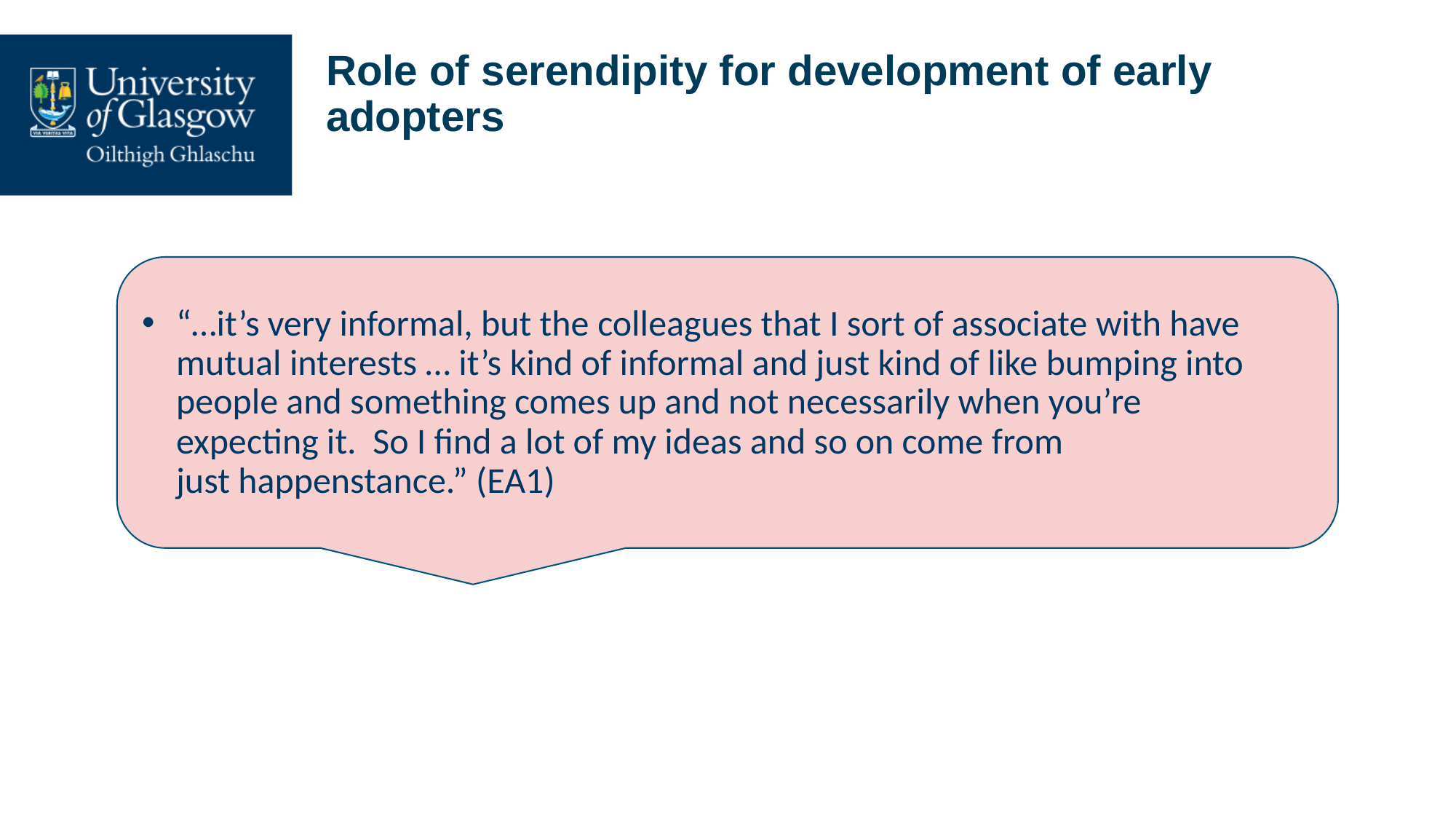

# Role of serendipity for development of early adopters
“…it’s very informal, but the colleagues that I sort of associate with have mutual interests … it’s kind of informal and just kind of like bumping into people and something comes up and not necessarily when you’re expecting it.  So I find a lot of my ideas and so on come from just happenstance.” (EA1)